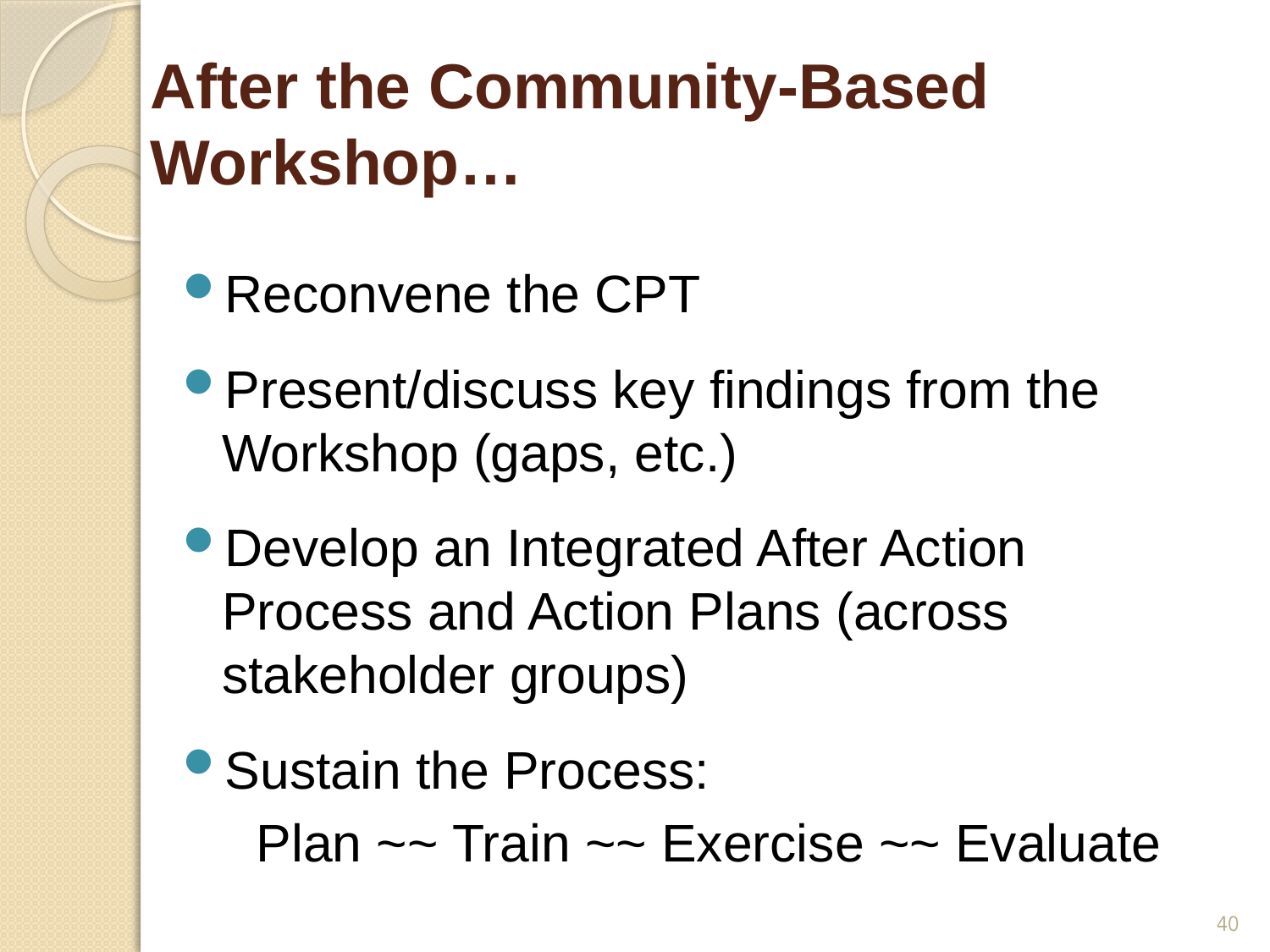

# After the Community-Based Workshop…
Reconvene the CPT
Present/discuss key findings from the Workshop (gaps, etc.)
Develop an Integrated After Action Process and Action Plans (across stakeholder groups)
Sustain the Process:
  Plan ~~ Train ~~ Exercise ~~ Evaluate

40